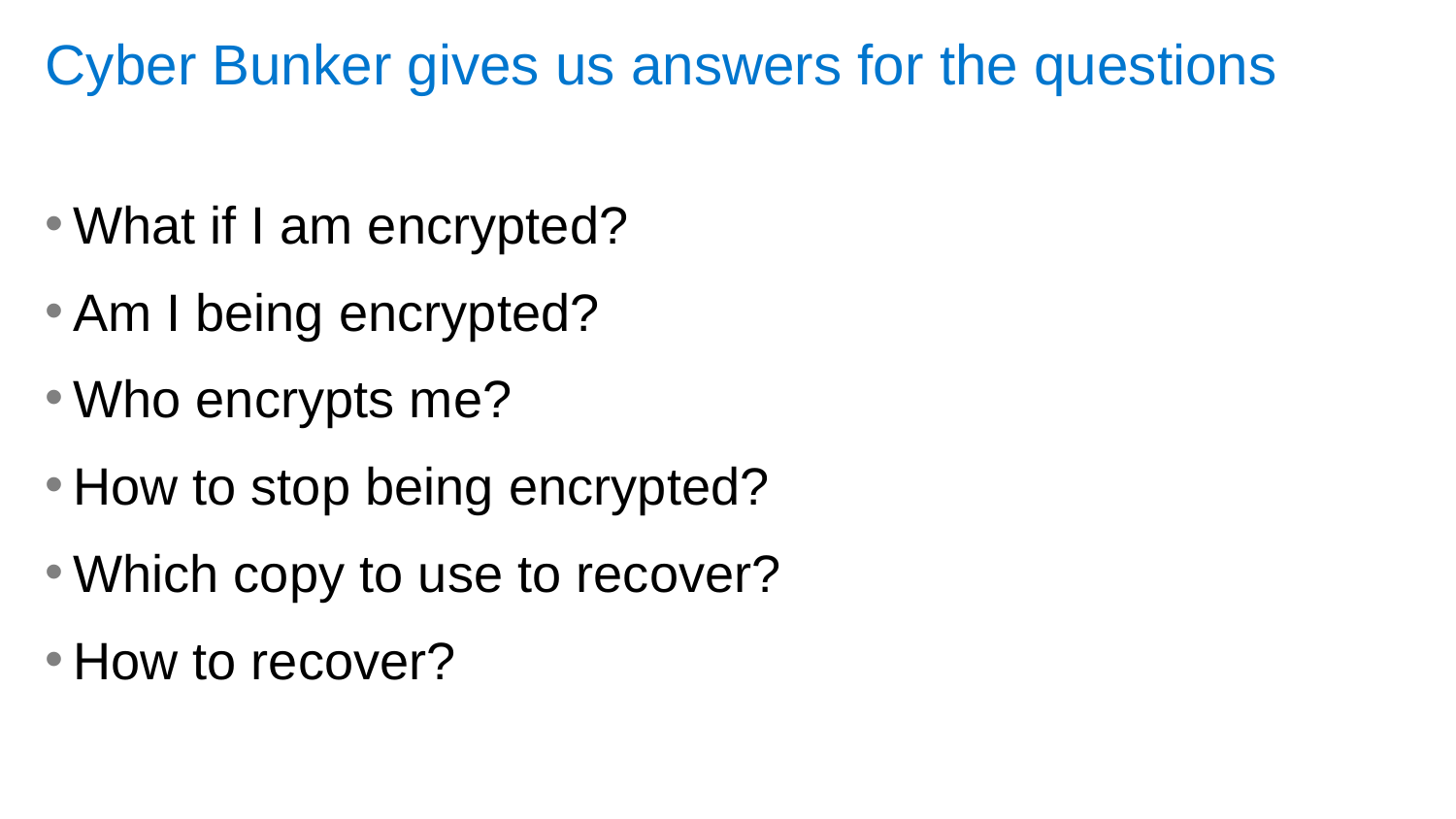

# Cyber Bunker gives us answers for the questions
What if I am encrypted?
Am I being encrypted?
Who encrypts me?
How to stop being encrypted?
Which copy to use to recover?
How to recover?